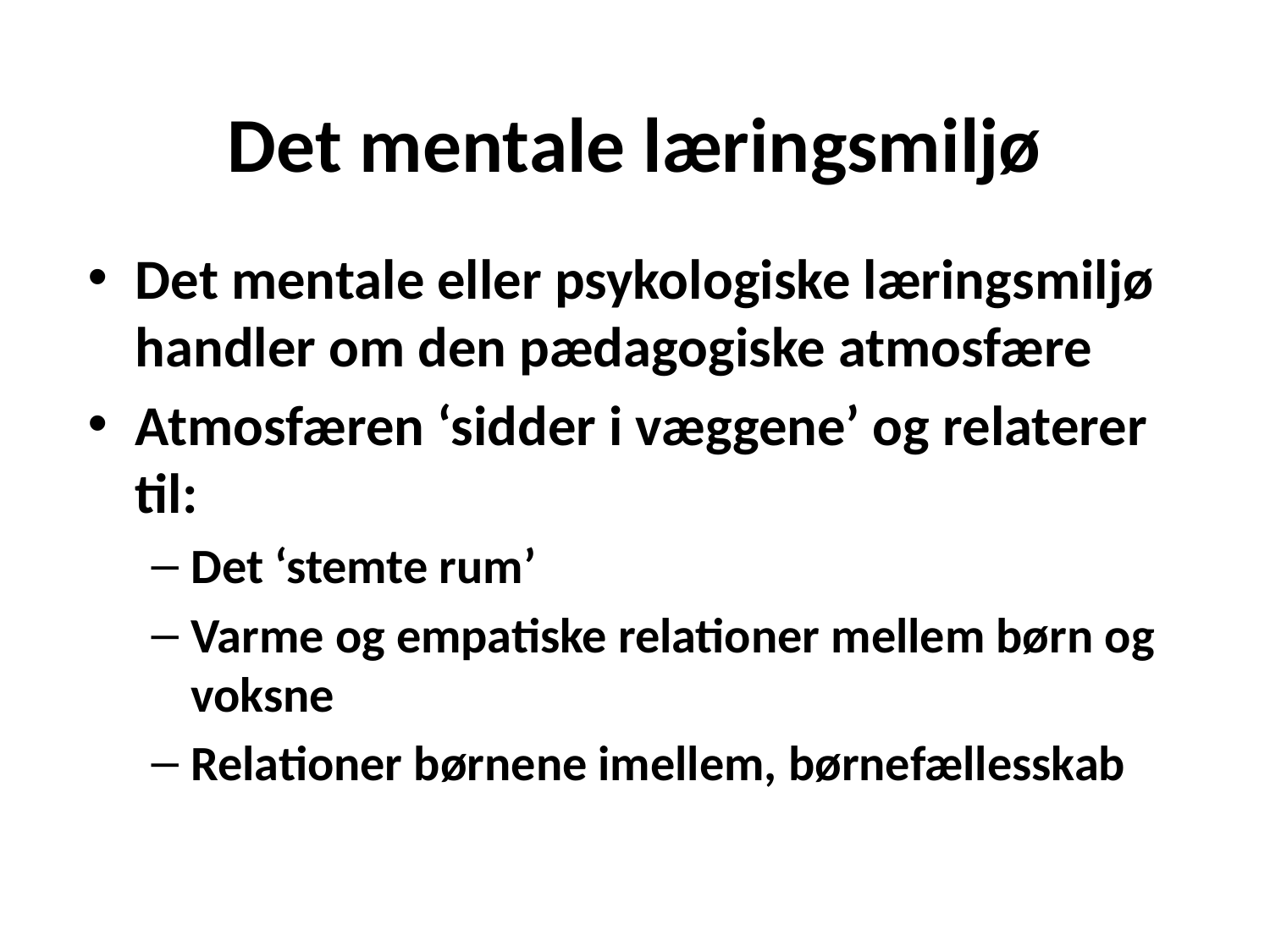

# Det mentale læringsmiljø
Det mentale eller psykologiske læringsmiljø handler om den pædagogiske atmosfære
Atmosfæren ‘sidder i væggene’ og relaterer til:
Det ‘stemte rum’
Varme og empatiske relationer mellem børn og voksne
Relationer børnene imellem, børnefællesskab